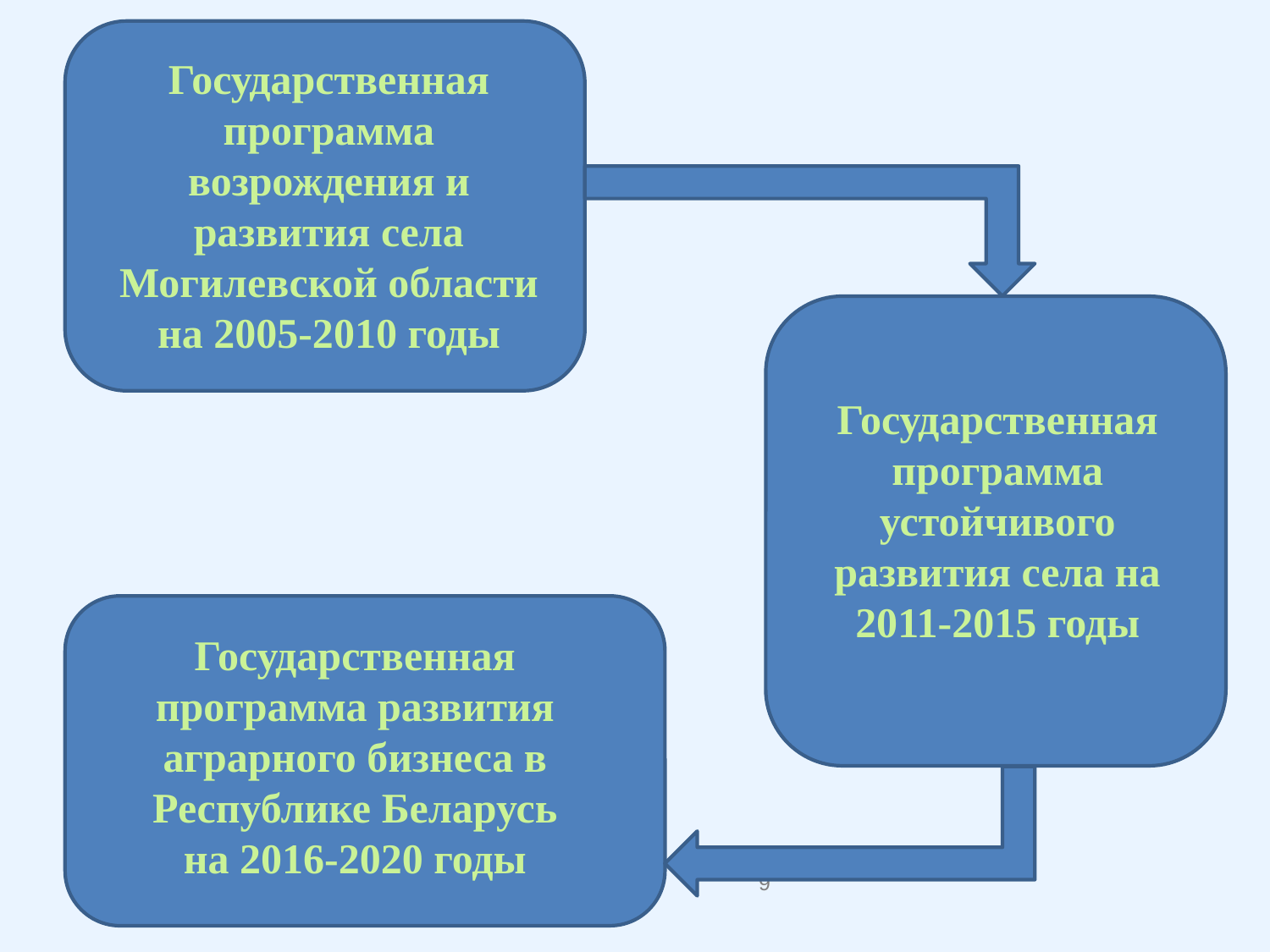

Государственная программа возрождения и развития села Могилевской области на 2005-2010 годы

Государственная программа устойчивого развития села на 2011-2015 годы

Государственная программа развития аграрного бизнеса в Республике Беларусь на 2016-2020 годы

9